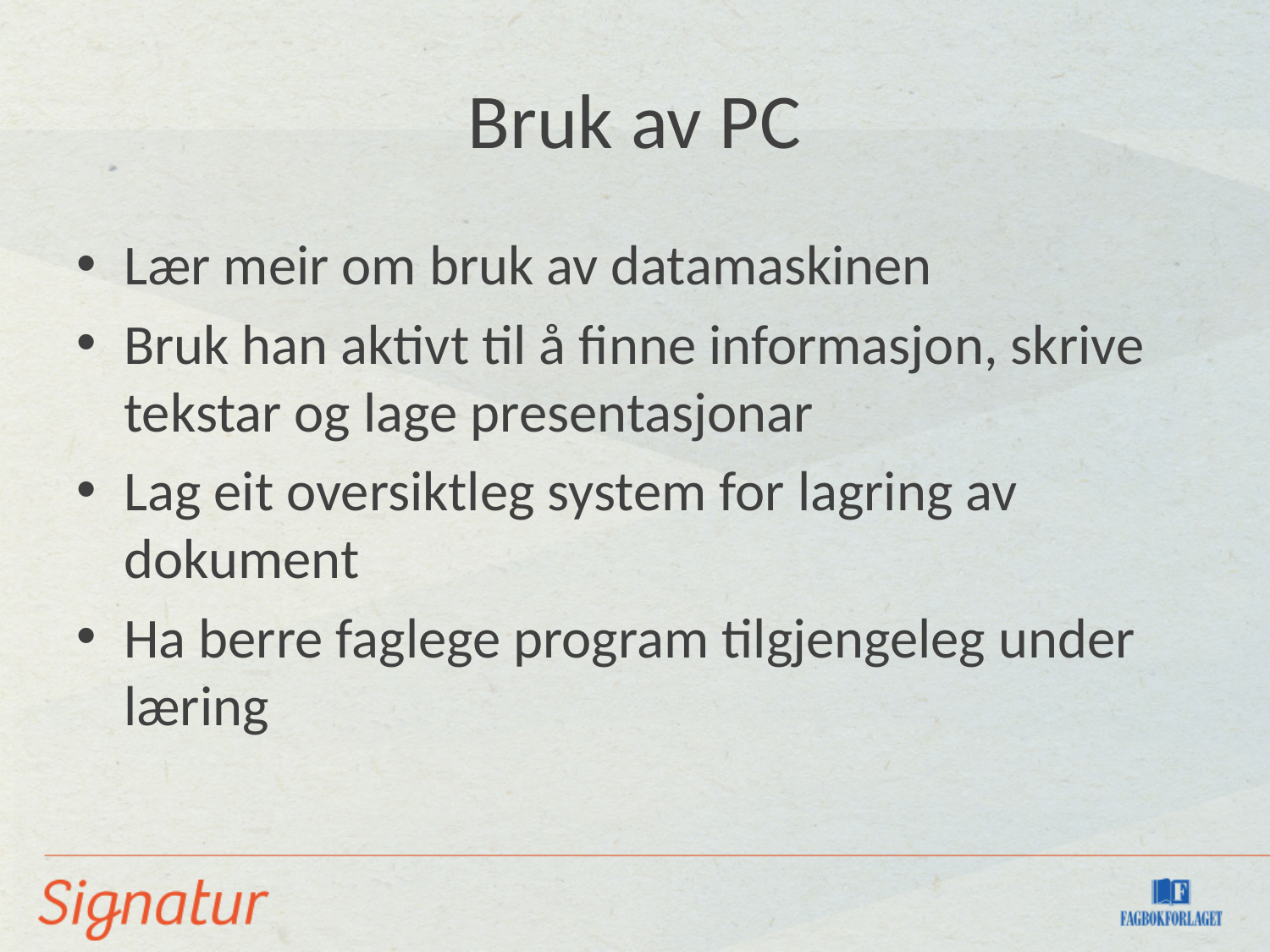

# Bruk av PC
Lær meir om bruk av datamaskinen
Bruk han aktivt til å finne informasjon, skrive tekstar og lage presentasjonar
Lag eit oversiktleg system for lagring av dokument
Ha berre faglege program tilgjengeleg under læring